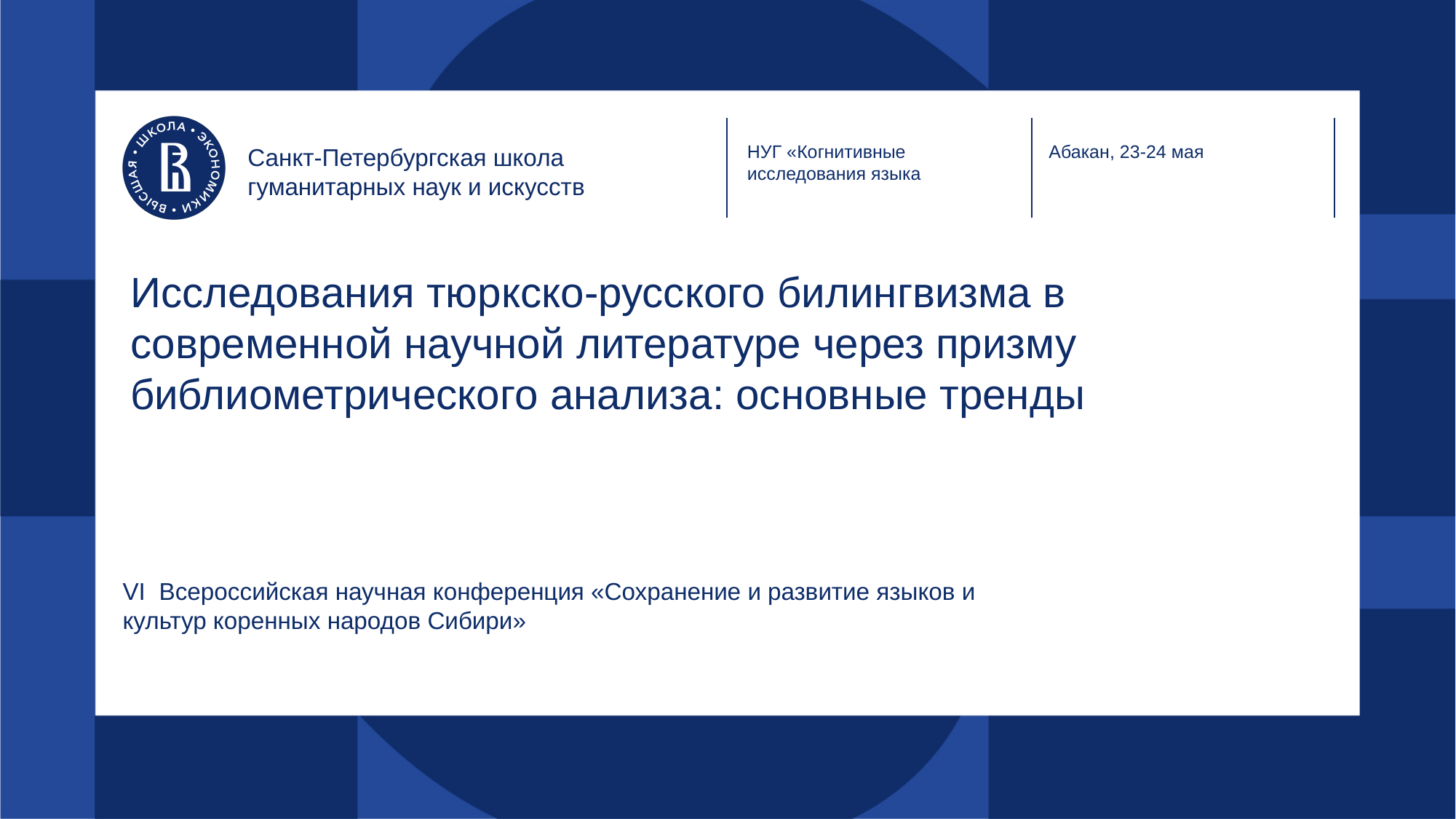

НУГ «Когнитивные исследования языка
Абакан, 23-24 мая
Санкт-Петербургская школа гуманитарных наук и искусств
# Исследования тюркско-русского билингвизма в современной научной литературе через призму библиометрического анализа: основные тренды
VI  Всероссийская научная конференция «Сохранение и развитие языков и культур коренных народов Сибири»